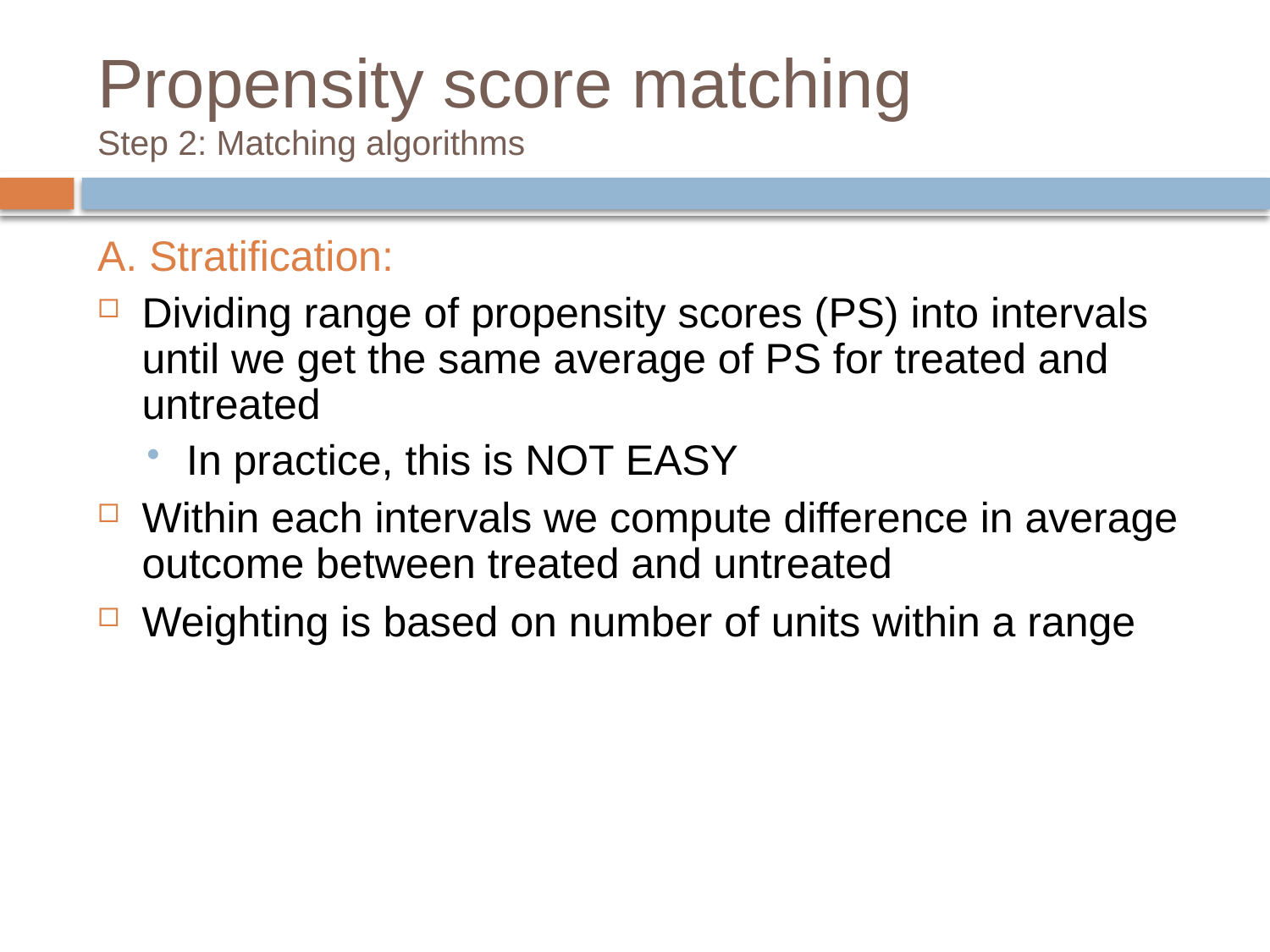

# Propensity score matching Step 2: Matching algorithms
A. Stratification:
Dividing range of propensity scores (PS) into intervals until we get the same average of PS for treated and untreated
In practice, this is NOT EASY
Within each intervals we compute difference in average outcome between treated and untreated
Weighting is based on number of units within a range